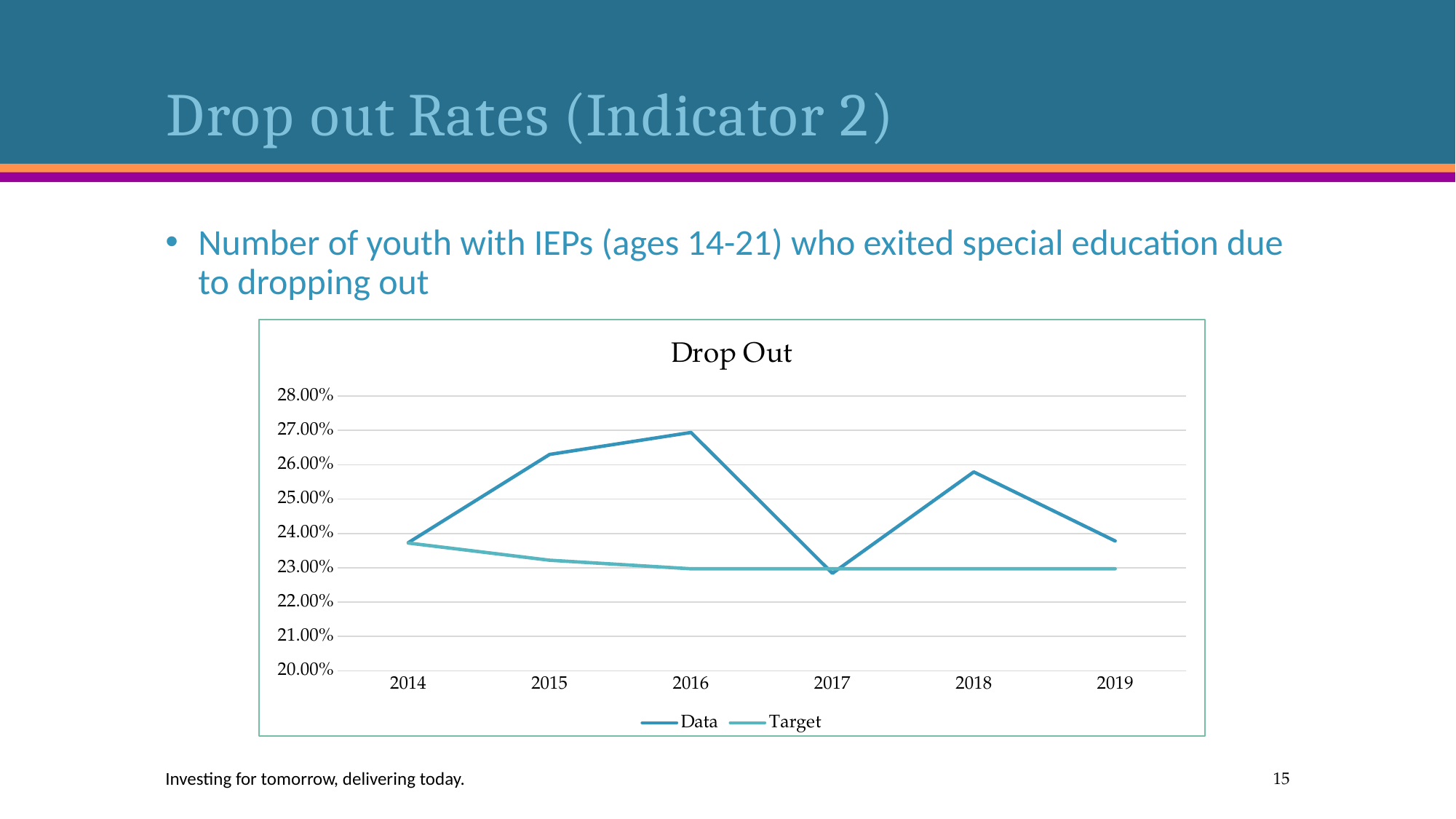

# Drop out Rates (Indicator 2)
Number of youth with IEPs (ages 14-21) who exited special education due to dropping out

### Chart: Drop Out

| Category | Data | Target |
|---|---|---|
| 2014 | 0.2373 | 0.2372 |
| 2015 | 0.263 | 0.2322 |
| 2016 | 0.2694 | 0.2297 |
| 2017 | 0.2284 | 0.2297 |
| 2018 | 0.2579 | 0.2297 |
| 2019 | 0.2378 | 0.2297 |
Investing for tomorrow, delivering today.
15